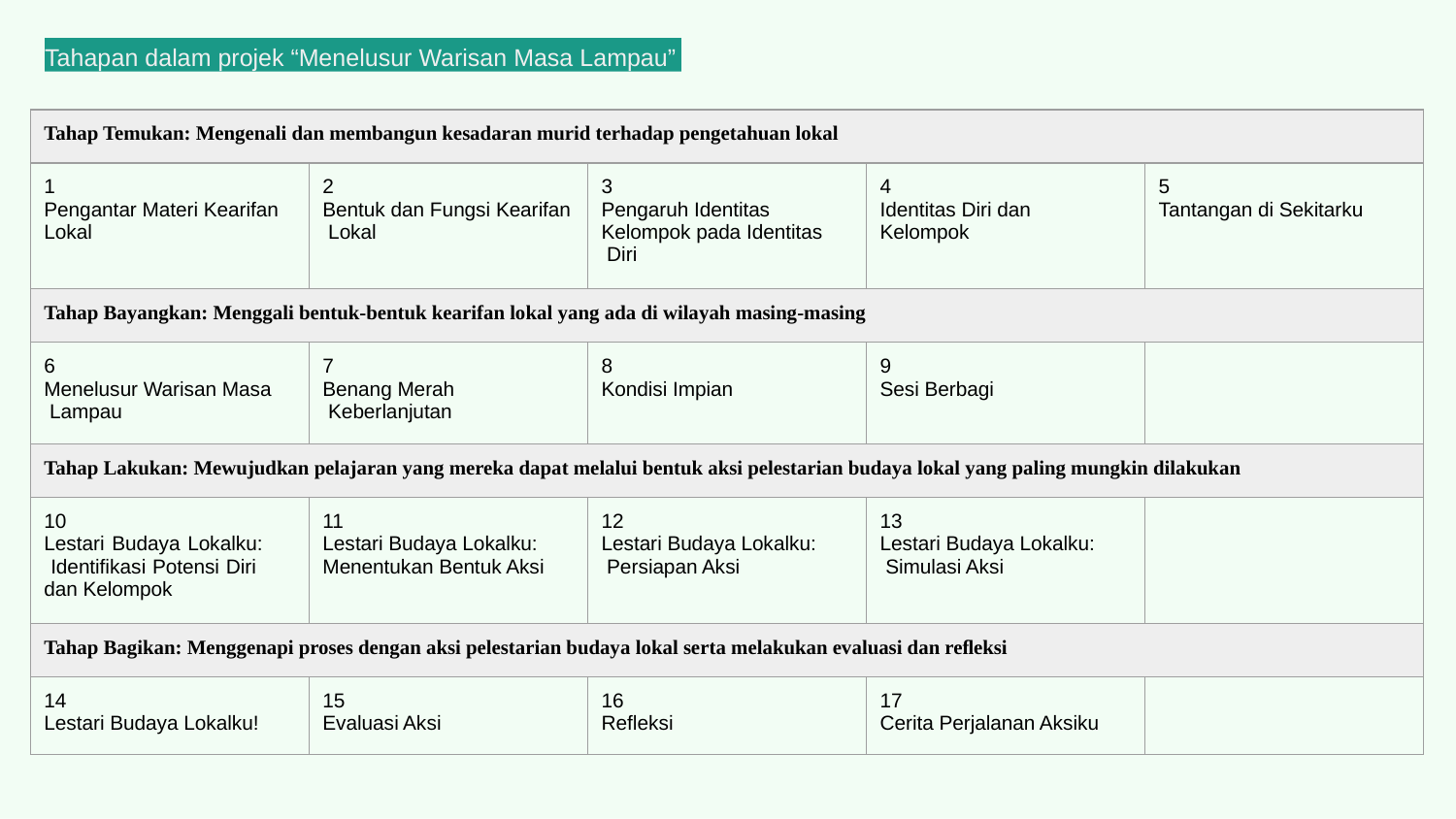

Tahapan dalam projek “Menelusur Warisan Masa Lampau”
| Tahap Temukan: Mengenali dan membangun kesadaran murid terhadap pengetahuan lokal |  |  |  |  |
| --- | --- | --- | --- | --- |
| 1 Pengantar Materi Kearifan Lokal | 2 Bentuk dan Fungsi Kearifan Lokal | 3 Pengaruh Identitas Kelompok pada Identitas Diri | 4 Identitas Diri dan Kelompok | 5 Tantangan di Sekitarku |
| Tahap Bayangkan: Menggali bentuk-bentuk kearifan lokal yang ada di wilayah masing-masing |  |  |  |  |
| 6 Menelusur Warisan Masa Lampau | 7 Benang Merah Keberlanjutan | 8 Kondisi Impian | 9 Sesi Berbagi |  |
| Tahap Lakukan: Mewujudkan pelajaran yang mereka dapat melalui bentuk aksi pelestarian budaya lokal yang paling mungkin dilakukan |  |  |  |  |
| 10 Lestari Budaya Lokalku: Identiﬁkasi Potensi Diri dan Kelompok | 11 Lestari Budaya Lokalku: Menentukan Bentuk Aksi | 12 Lestari Budaya Lokalku: Persiapan Aksi | 13 Lestari Budaya Lokalku: Simulasi Aksi |  |
| Tahap Bagikan: Menggenapi proses dengan aksi pelestarian budaya lokal serta melakukan evaluasi dan reﬂeksi |  |  |  |  |
| 14 Lestari Budaya Lokalku! | 15 Evaluasi Aksi | 16 Reﬂeksi | 17 Cerita Perjalanan Aksiku |  |